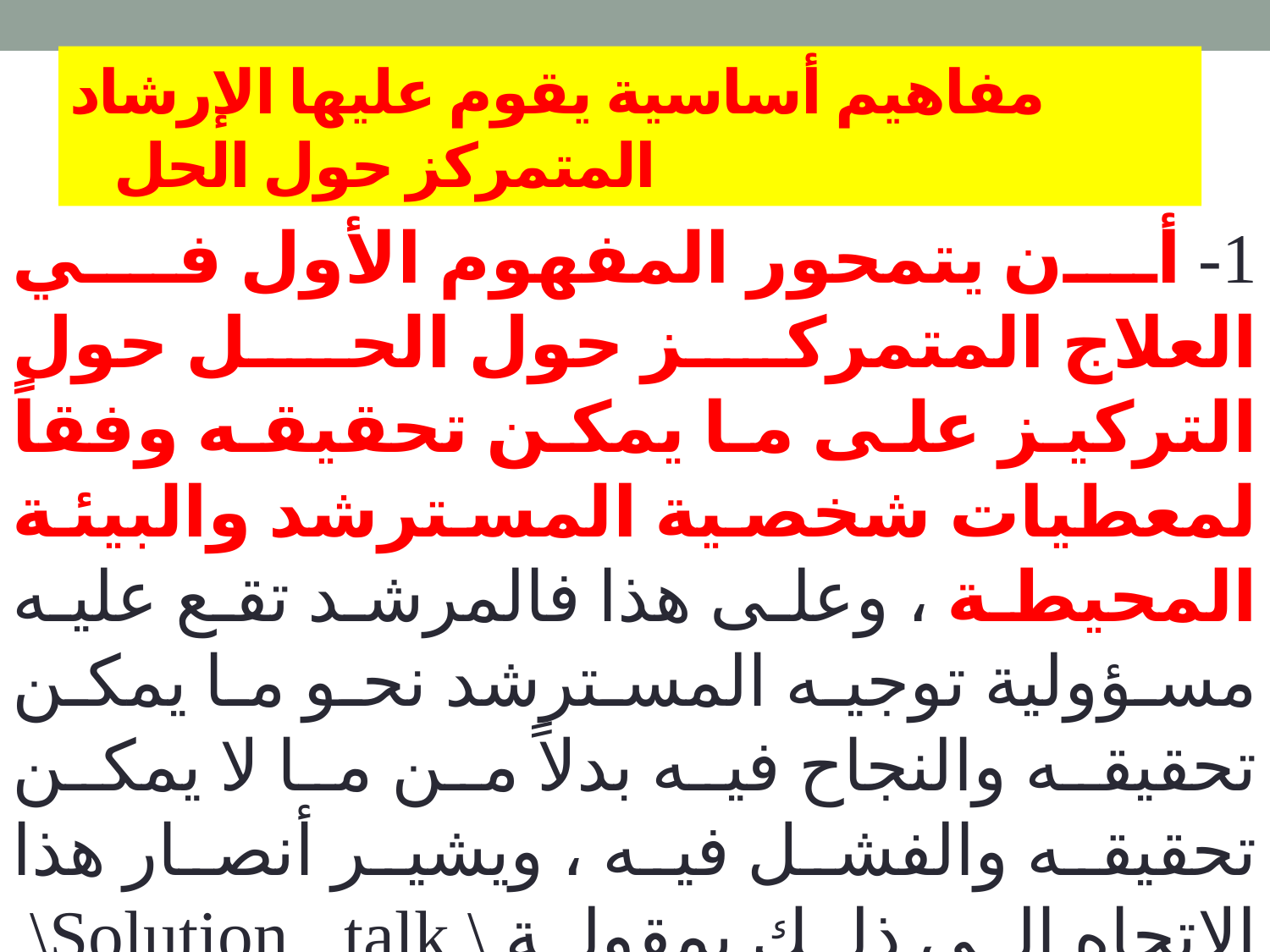

# مفاهيم أساسية يقوم عليها الإرشاد المتمركز حول الحل
1- أن يتمحور المفهوم الأول في العلاج المتمركز حول الحل حول التركيز على ما يمكن تحقيقه وفقاً لمعطيات شخصية المسترشد والبيئة المحيطة ، وعلى هذا فالمرشد تقع عليه مسؤولية توجيه المسترشد نحو ما يمكن تحقيقه والنجاح فيه بدلاً من ما لا يمكن تحقيقه والفشل فيه ، ويشير أنصار هذا الاتجاه إلى ذلك بمقولة \ Solution talk\  حديث الحل بدلاً من \ Problem talkحديث المشكلة ، ومعنى ذلك أن عملية  الإرشاد أو العلاج يجب أن توجه نحو الحل وكيفية الوصول إليه.